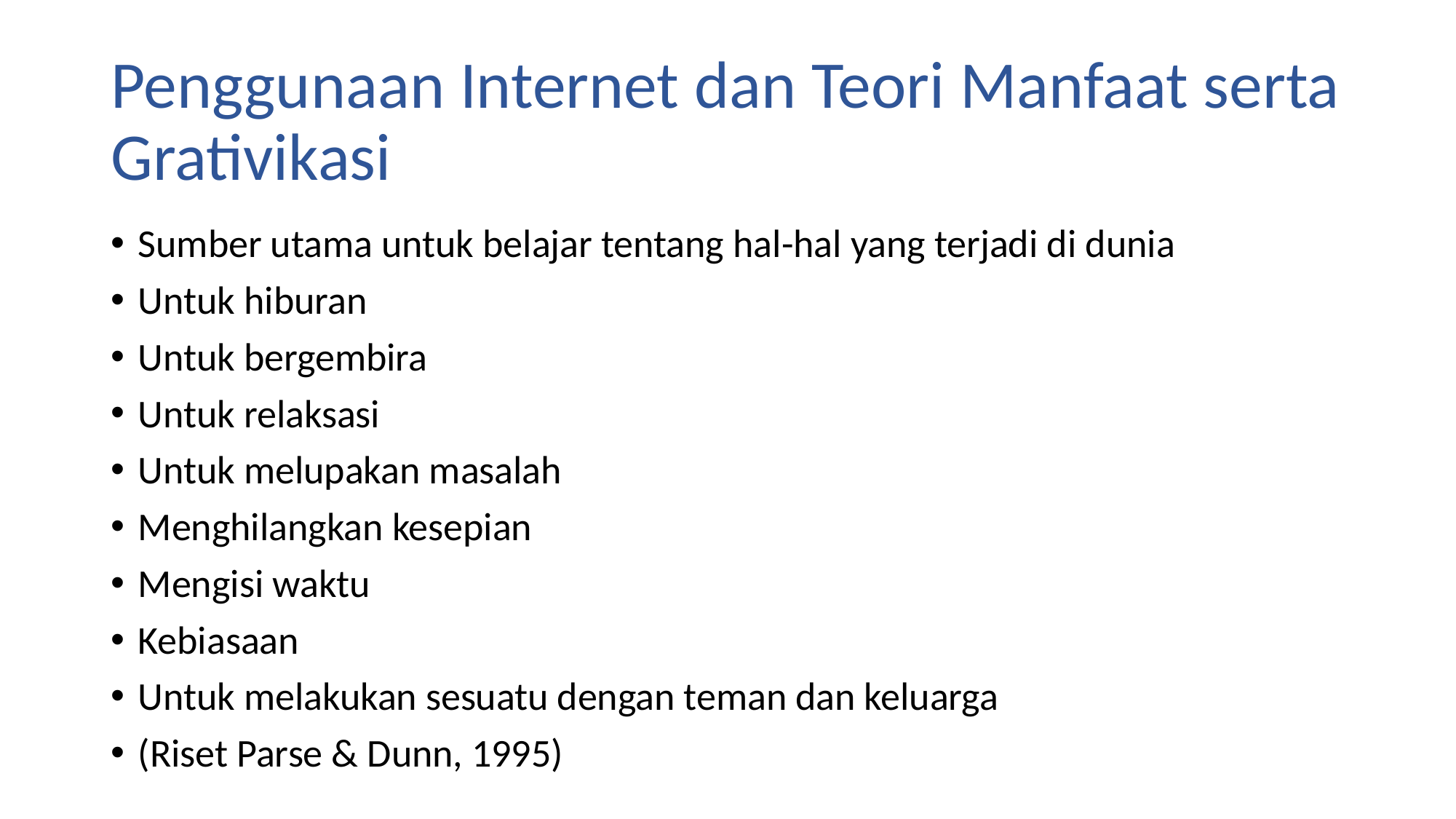

# Penggunaan Internet dan Teori Manfaat serta Grativikasi
Sumber utama untuk belajar tentang hal-hal yang terjadi di dunia
Untuk hiburan
Untuk bergembira
Untuk relaksasi
Untuk melupakan masalah
Menghilangkan kesepian
Mengisi waktu
Kebiasaan
Untuk melakukan sesuatu dengan teman dan keluarga
(Riset Parse & Dunn, 1995)